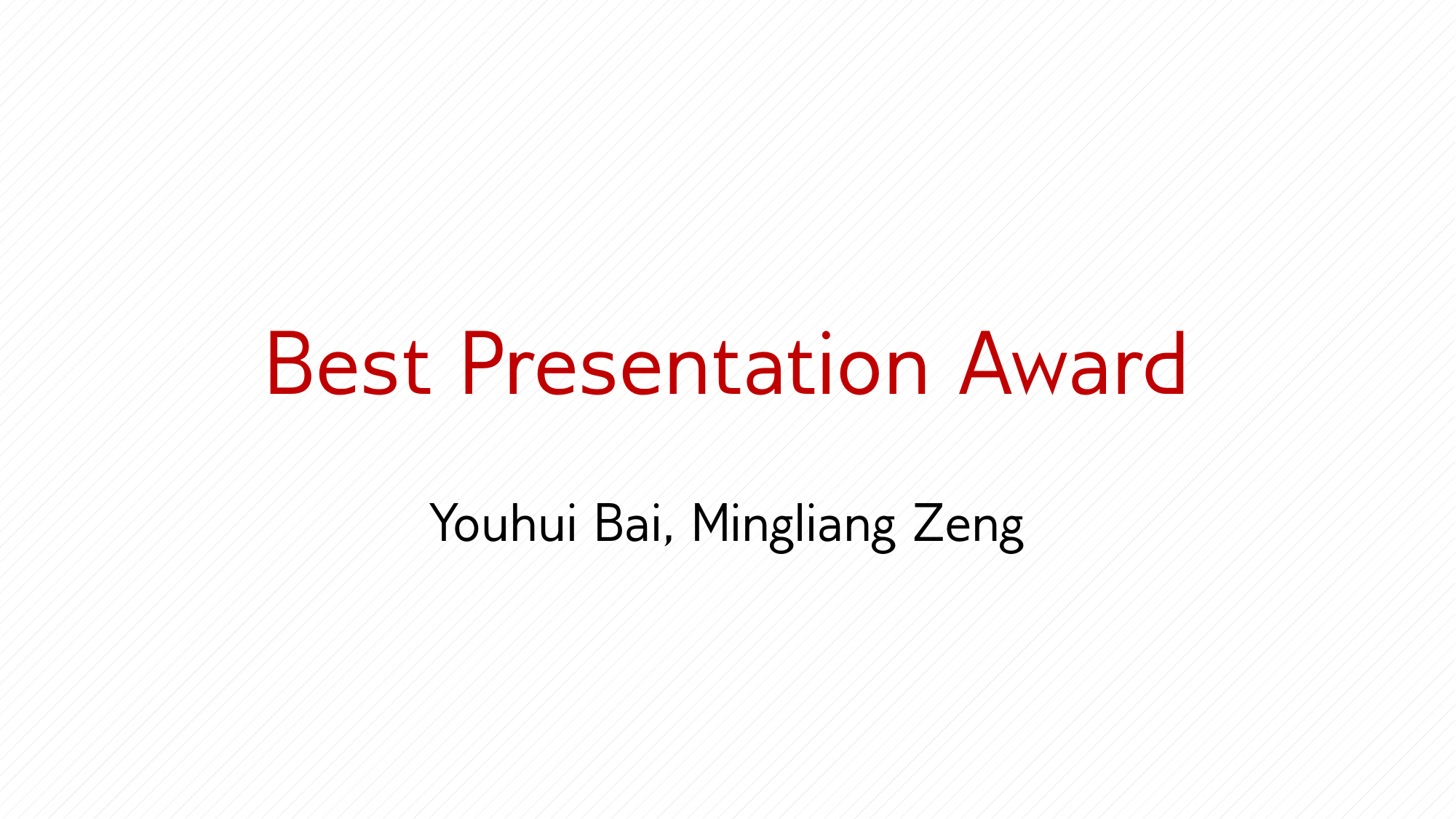

# Best Presentation Award

Youhui Bai, Mingliang Zeng